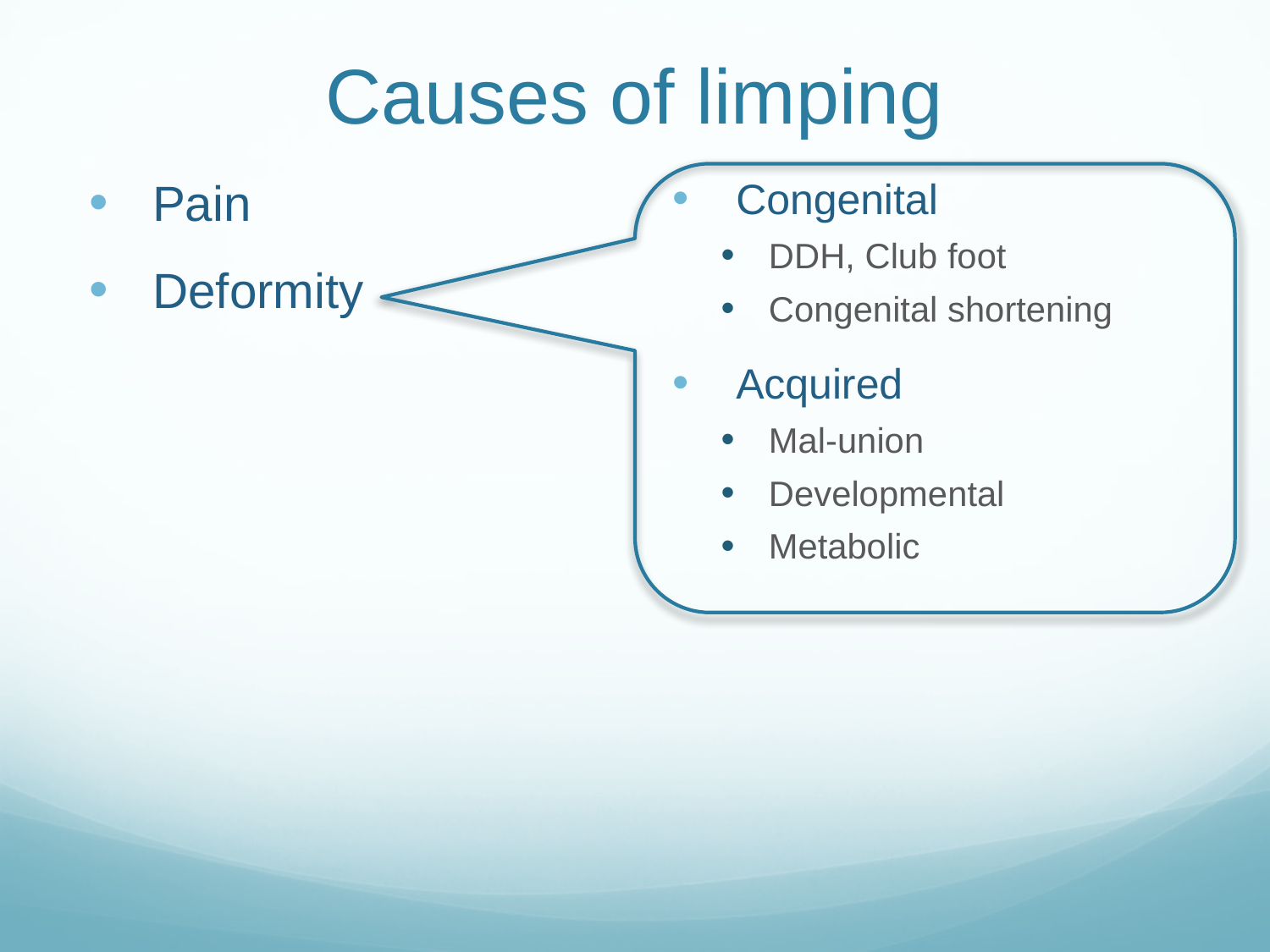

# Causes of limping

Pain
Deformity
Congenital
DDH, Club foot
Congenital shortening
Acquired
Mal-union
Developmental
Metabolic